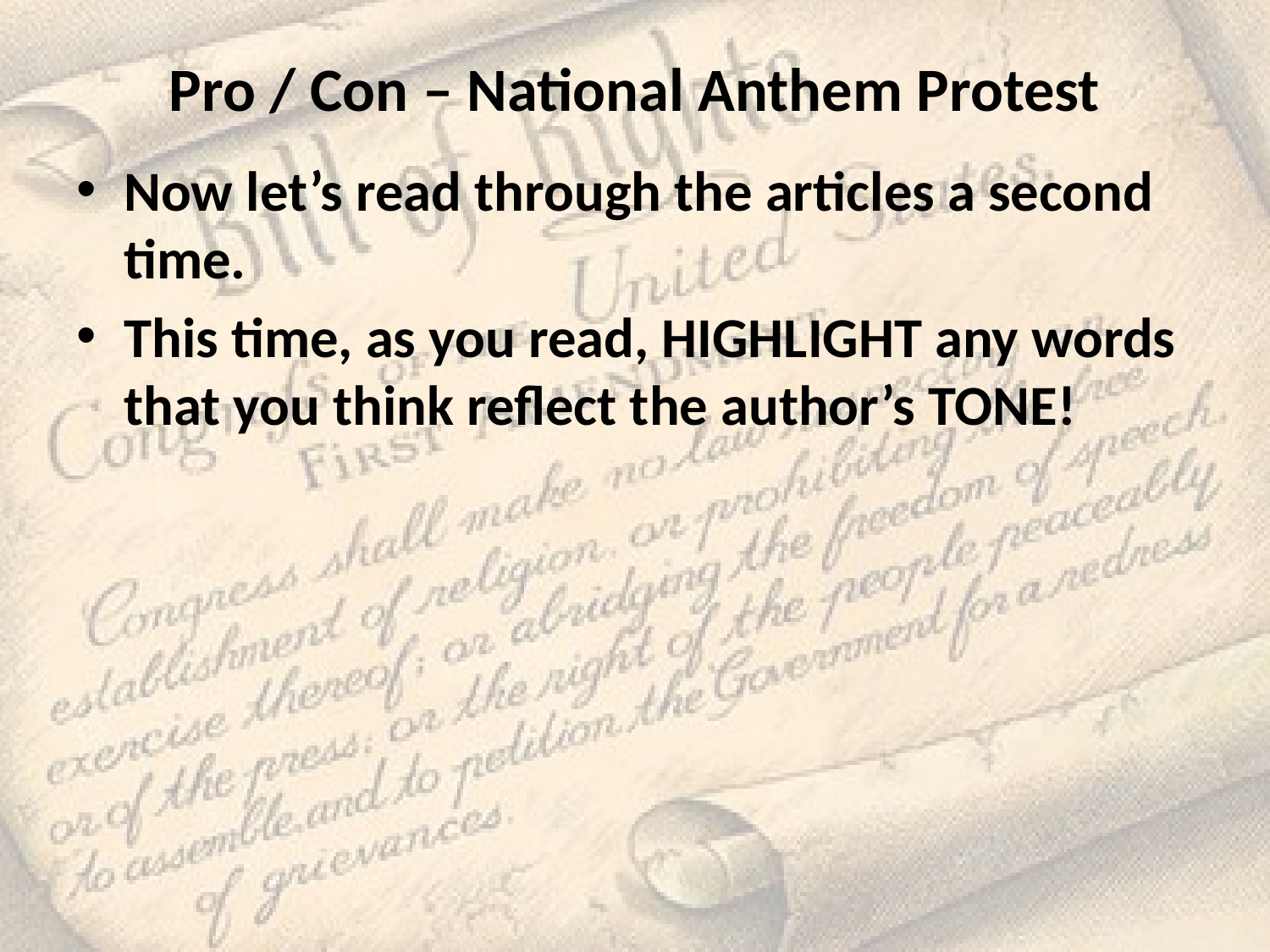

# Pro / Con – National Anthem Protest
Now let’s read through the articles a second time.
This time, as you read, HIGHLIGHT any words that you think reflect the author’s TONE!